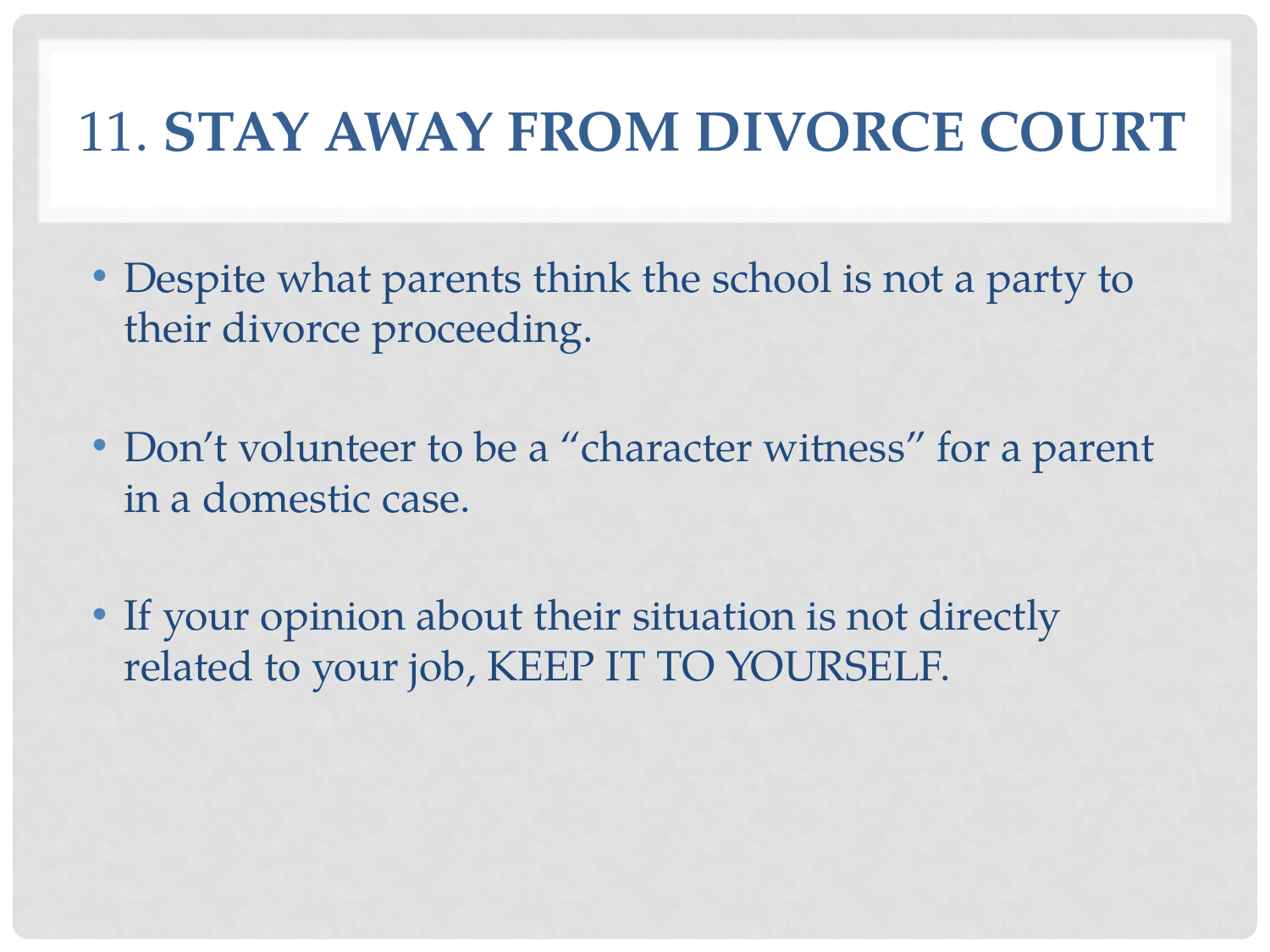

# 11. Stay away from divorce court
Despite what parents think the school is not a party to their divorce proceeding.

Don’t volunteer to be a “character witness” for a parent in a domestic case.

If your opinion about their situation is not directly related to your job, KEEP IT TO YOURSELF.